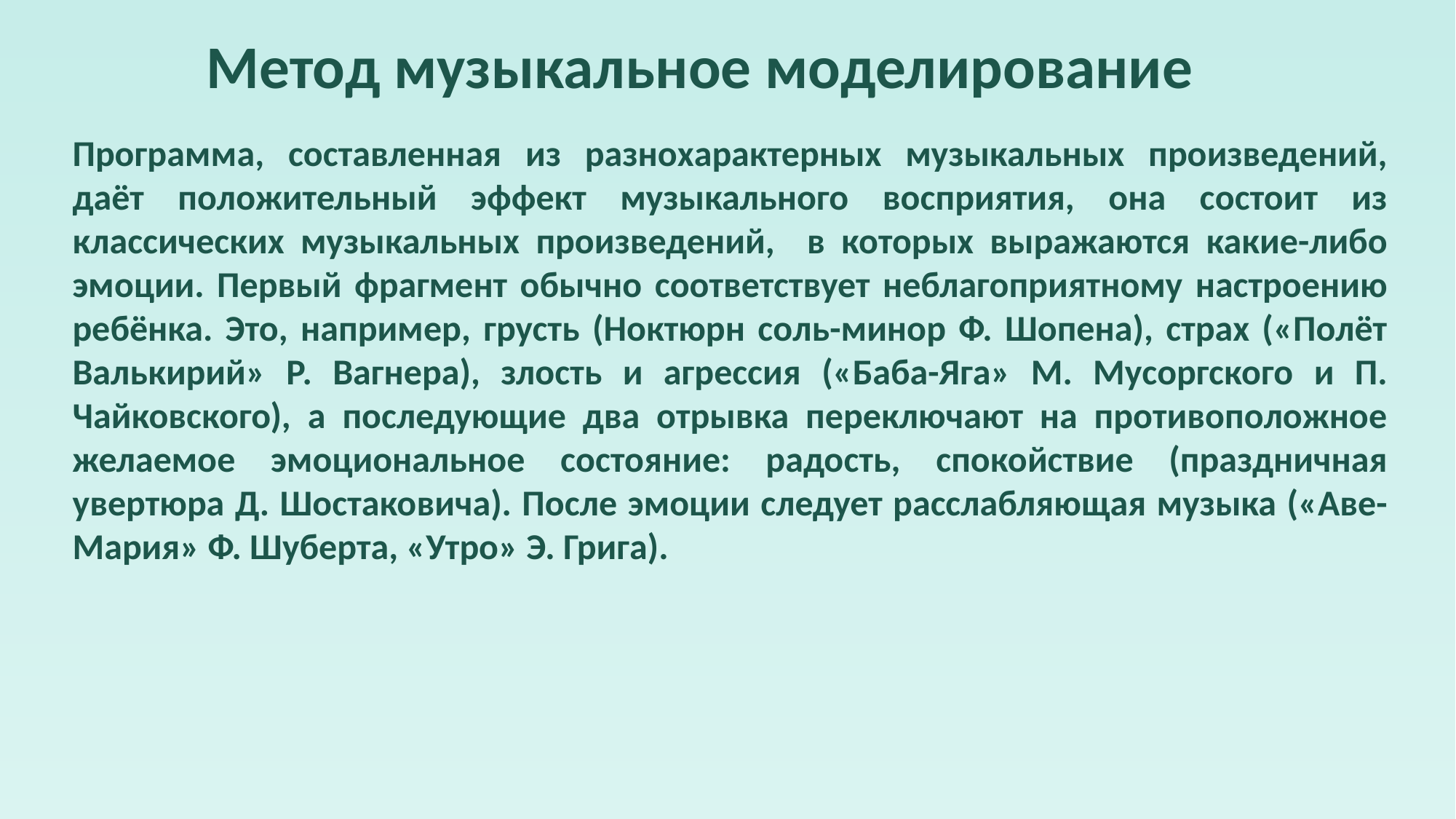

Метод музыкальное моделирование
Программа, составленная из разнохарактерных музыкальных произведений, даёт положительный эффект музыкального восприятия, она состоит из классических музыкальных произведений,  в которых выражаются какие-либо эмоции. Первый фрагмент обычно соответствует неблагоприятному настроению ребёнка. Это, например, грусть (Ноктюрн соль-минор Ф. Шопена), страх («Полёт Валькирий» Р. Вагнера), злость и агрессия («Баба-Яга» М. Мусоргского и П. Чайковского), а последующие два отрывка переключают на противоположное желаемое эмоциональное состояние: радость, спокойствие (праздничная увертюра Д. Шостаковича). После эмоции следует расслабляющая музыка («Аве-Мария» Ф. Шуберта, «Утро» Э. Грига).